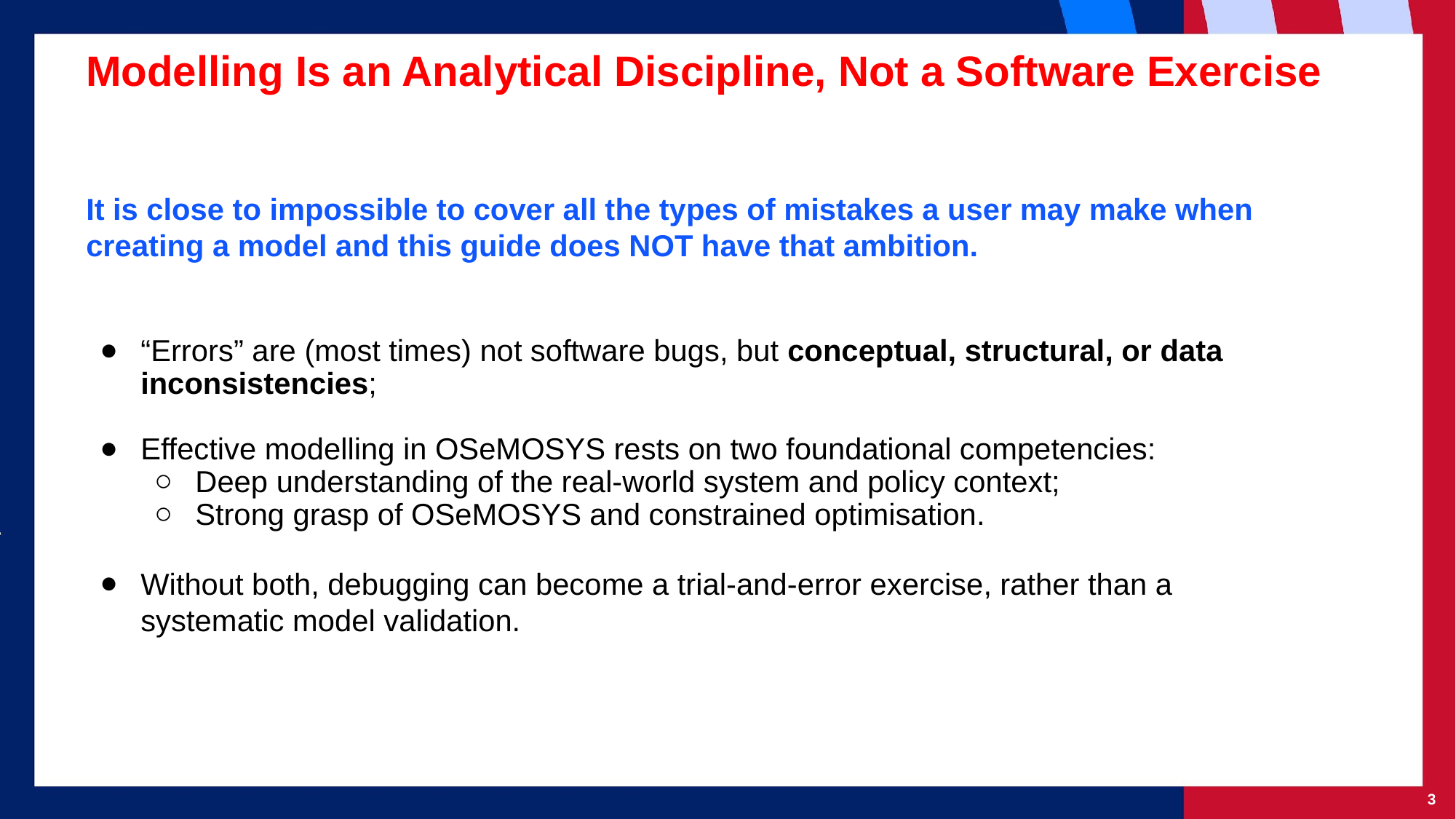

# Modelling Is an Analytical Discipline, Not a Software Exercise
It is close to impossible to cover all the types of mistakes a user may make when creating a model and this guide does NOT have that ambition.

“Errors” are (most times) not software bugs, but conceptual, structural, or data inconsistencies;

Effective modelling in OSeMOSYS rests on two foundational competencies:
Deep understanding of the real-world system and policy context;
Strong grasp of OSeMOSYS and constrained optimisation.

Without both, debugging can become a trial-and-error exercise, rather than a systematic model validation.
3